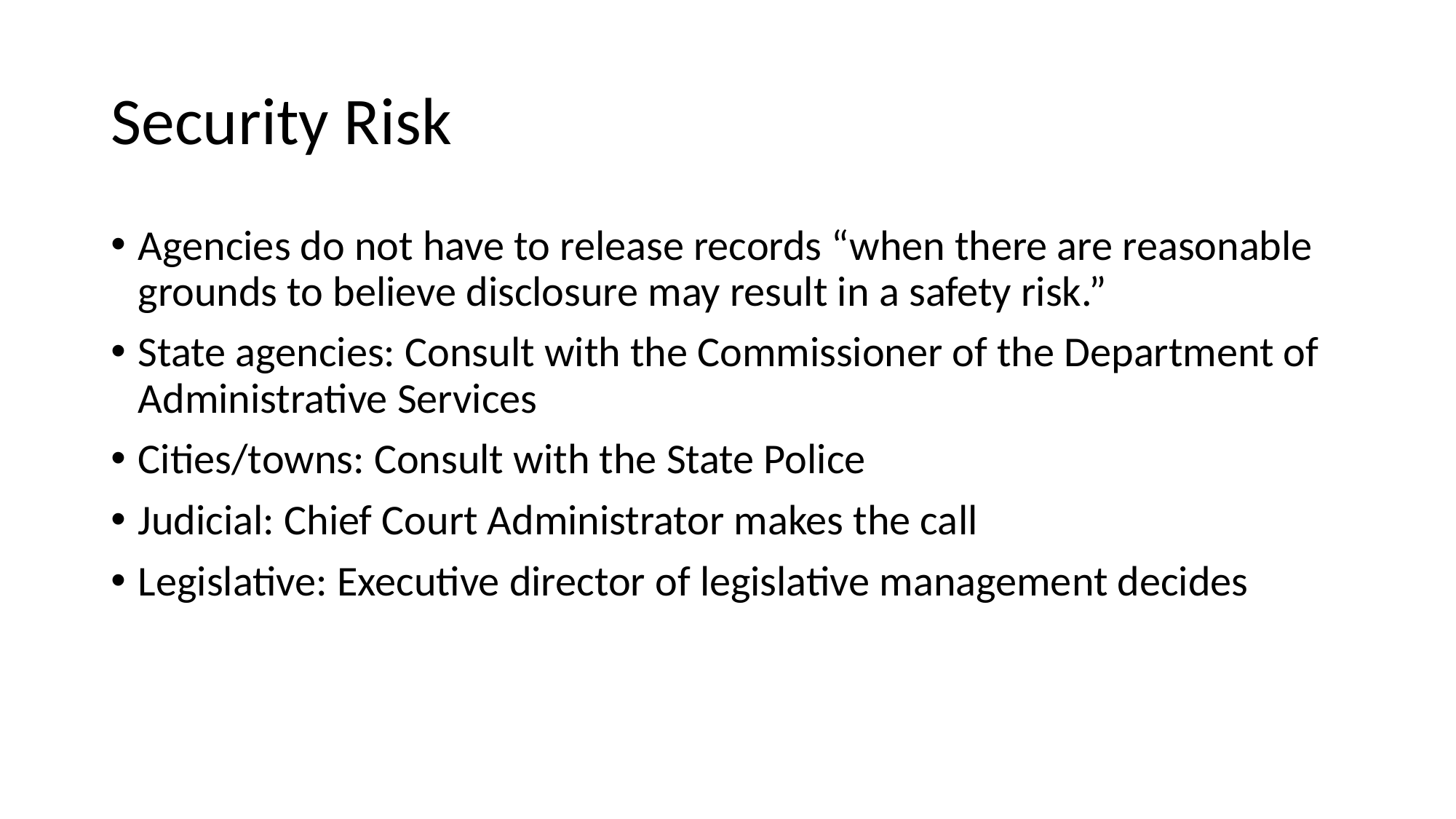

# Security Risk
Agencies do not have to release records “when there are reasonable grounds to believe disclosure may result in a safety risk.”
State agencies: Consult with the Commissioner of the Department of Administrative Services
Cities/towns: Consult with the State Police
Judicial: Chief Court Administrator makes the call
Legislative: Executive director of legislative management decides